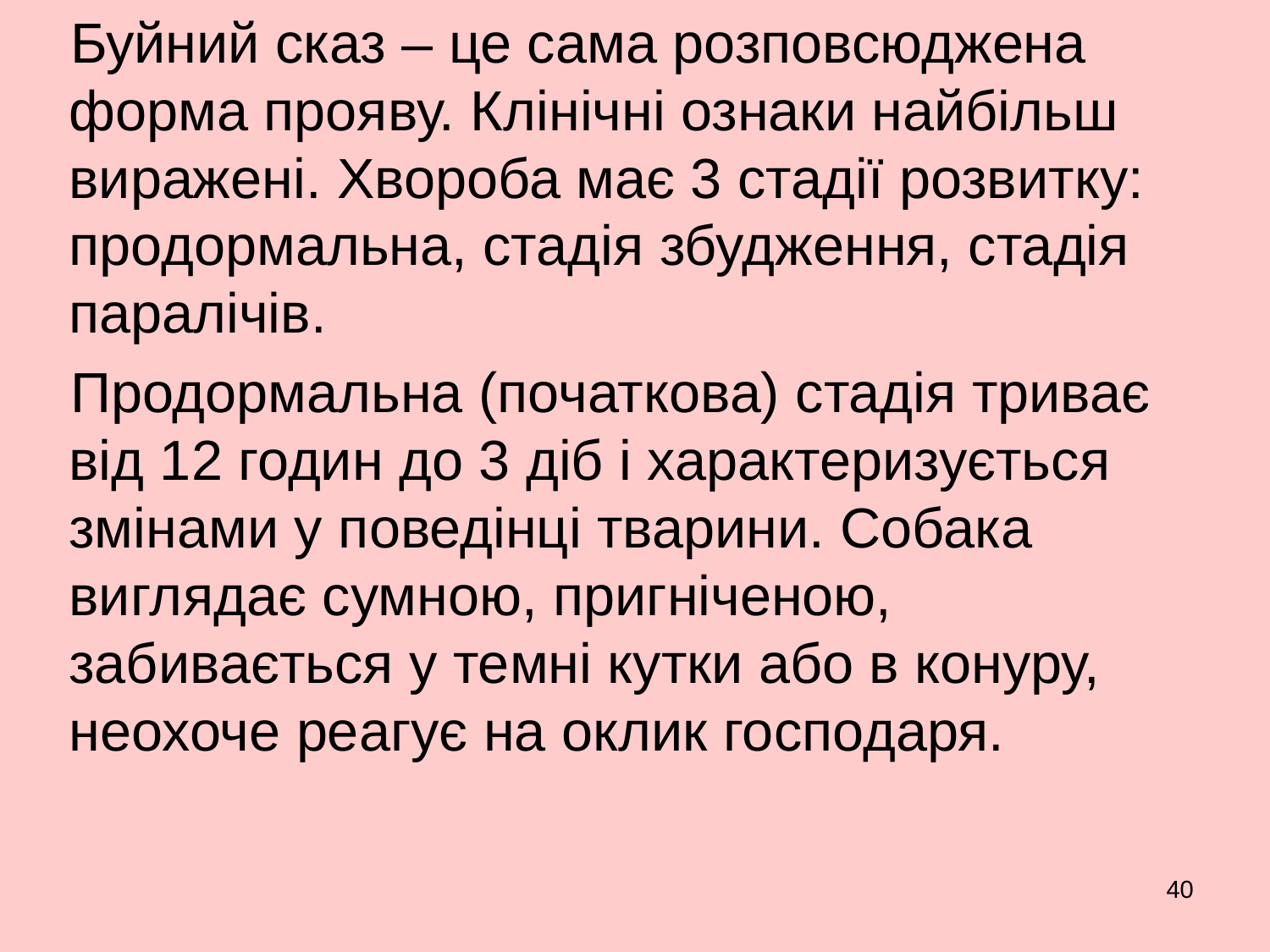

Буйний сказ – це сама розповсюджена форма прояву. Клінічні ознаки найбільш виражені. Хвороба має 3 стадії розвитку: продормальна, стадія збудження, стадія паралічів.
Продормальна (початкова) стадія триває від 12 годин до 3 діб і характеризується   змінами у поведінці тварини. Собака виглядає сумною, пригніченою, забивається у темні кутки або в конуру, неохоче реагує на оклик господаря.
40